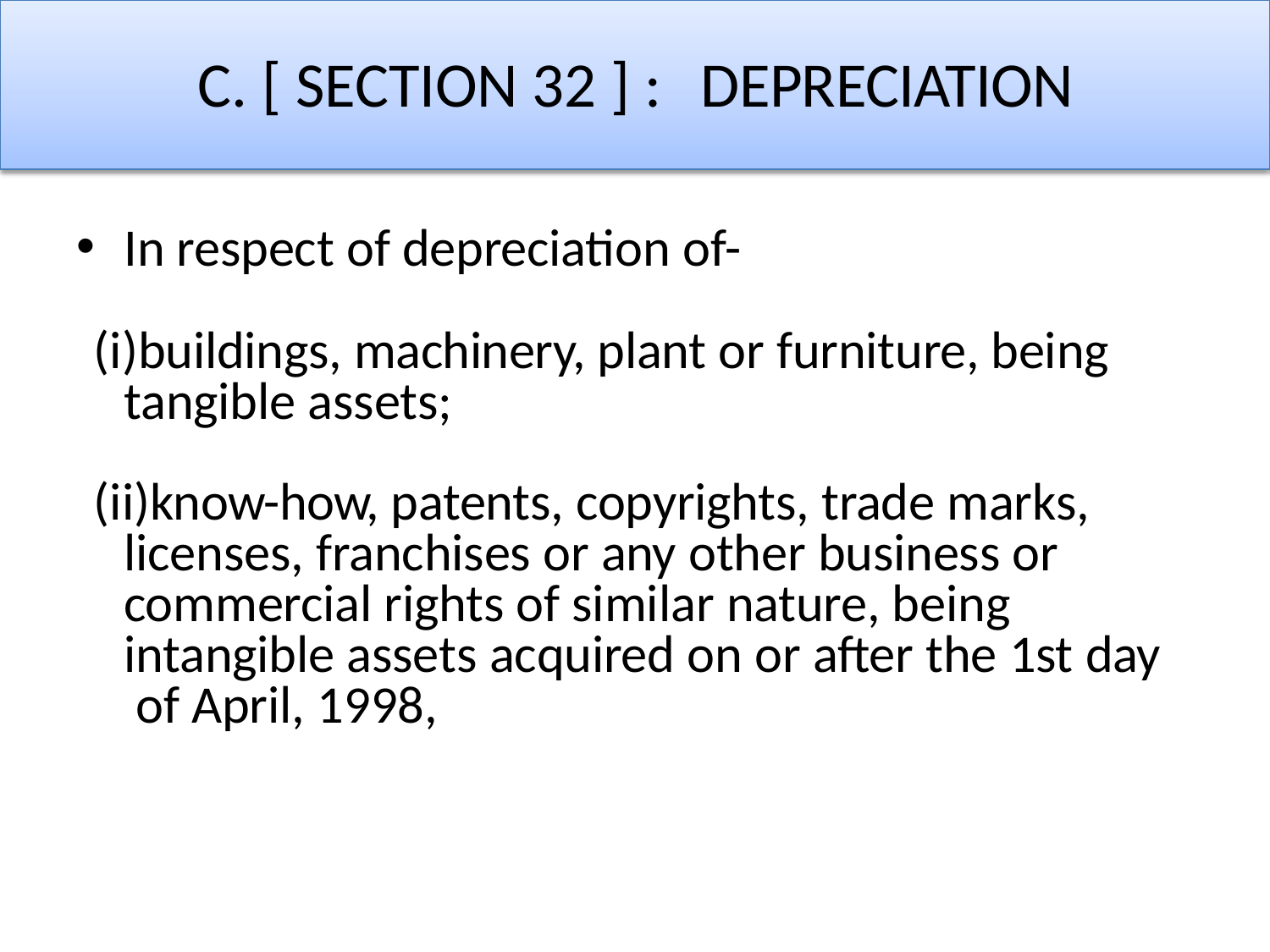

# C. [ SECTION 32 ] :	DEPRECIATION
In respect of depreciation of-
buildings, machinery, plant or furniture, being  tangible assets;

know-how, patents, copyrights, trade marks,  licenses, franchises or any other business or  commercial rights of similar nature, being  intangible assets acquired on or after the 1st day  of April, 1998,